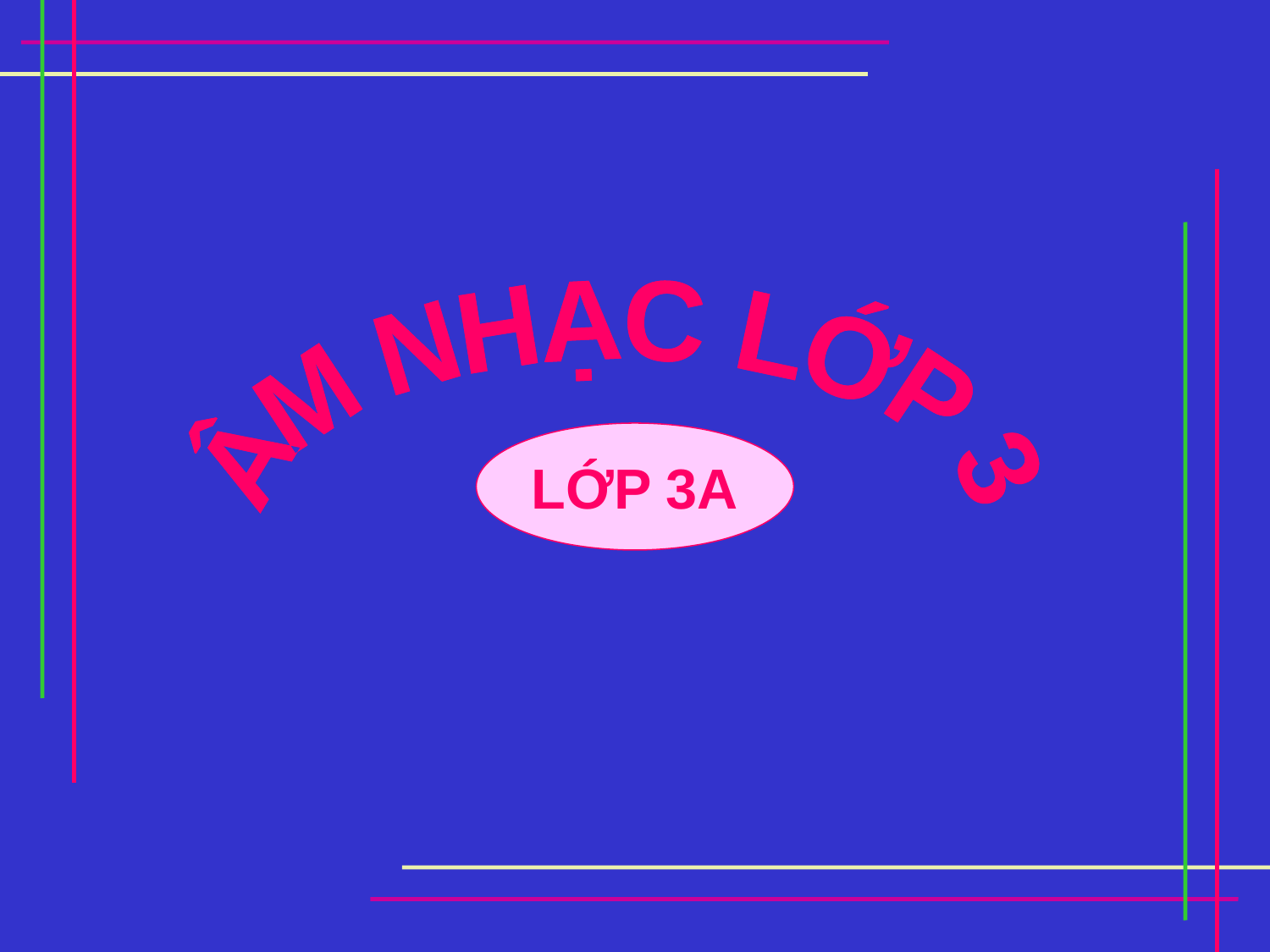

ÂM NHẠC LỚP 3
ÂM NHẠC LỚP 3
LỚP 3A